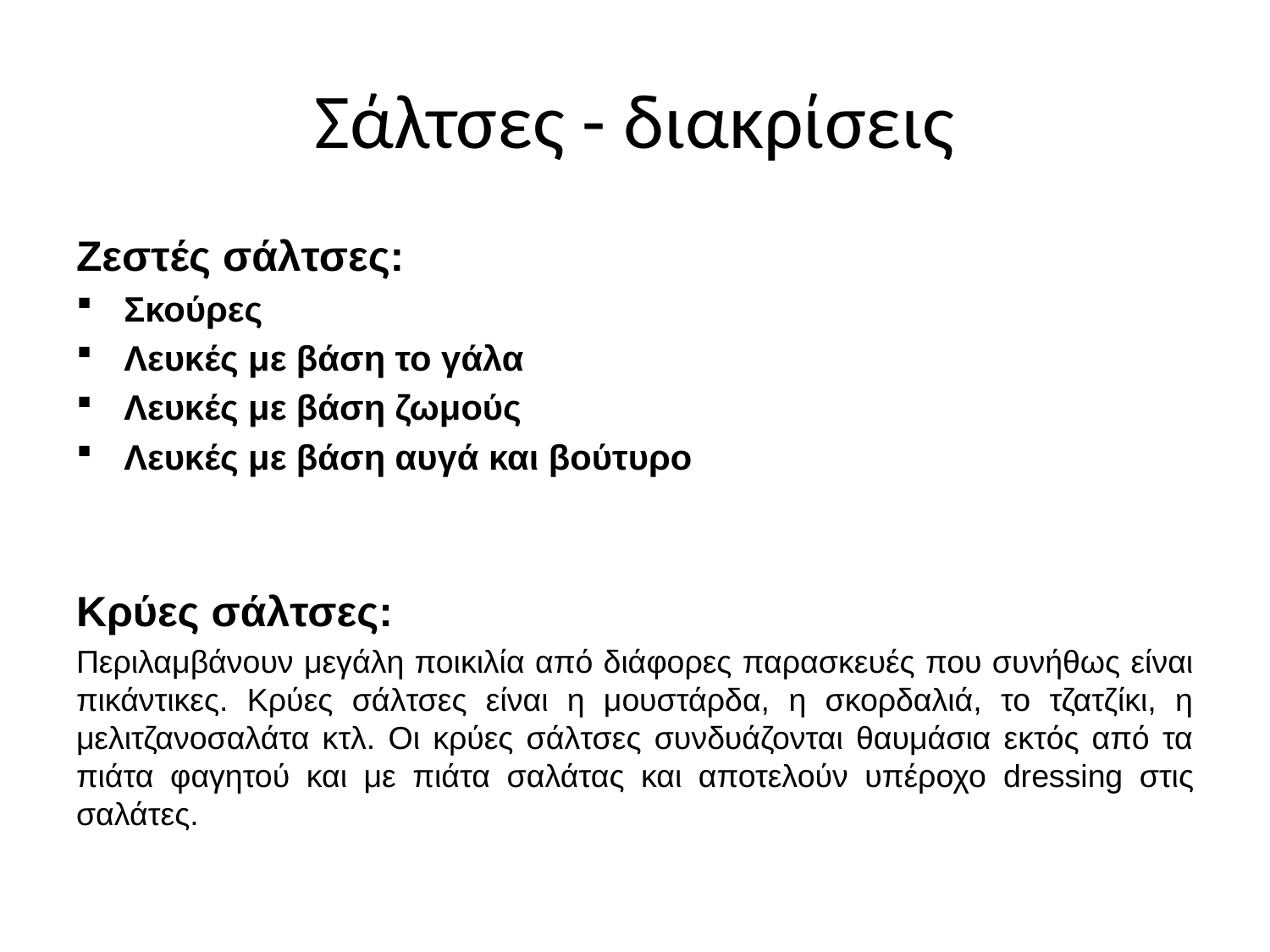

# Σάλτσες - διακρίσεις
Ζεστές σάλτσες:
Σκούρες
Λευκές με βάση το γάλα
Λευκές με βάση ζωμούς
Λευκές με βάση αυγά και βούτυρο

Κρύες σάλτσες:
Περιλαμβάνουν μεγάλη ποικιλία από διάφορες παρασκευές που συνήθως είναι πικάντικες. Κρύες σάλτσες είναι η μουστάρδα, η σκορδαλιά, το τζατζίκι, η μελιτζανοσαλάτα κτλ. Οι κρύες σάλτσες συνδυάζονται θαυμάσια εκτός από τα πιάτα φαγητού και με πιάτα σαλάτας και αποτελούν υπέροχο dressing στις σαλάτες.